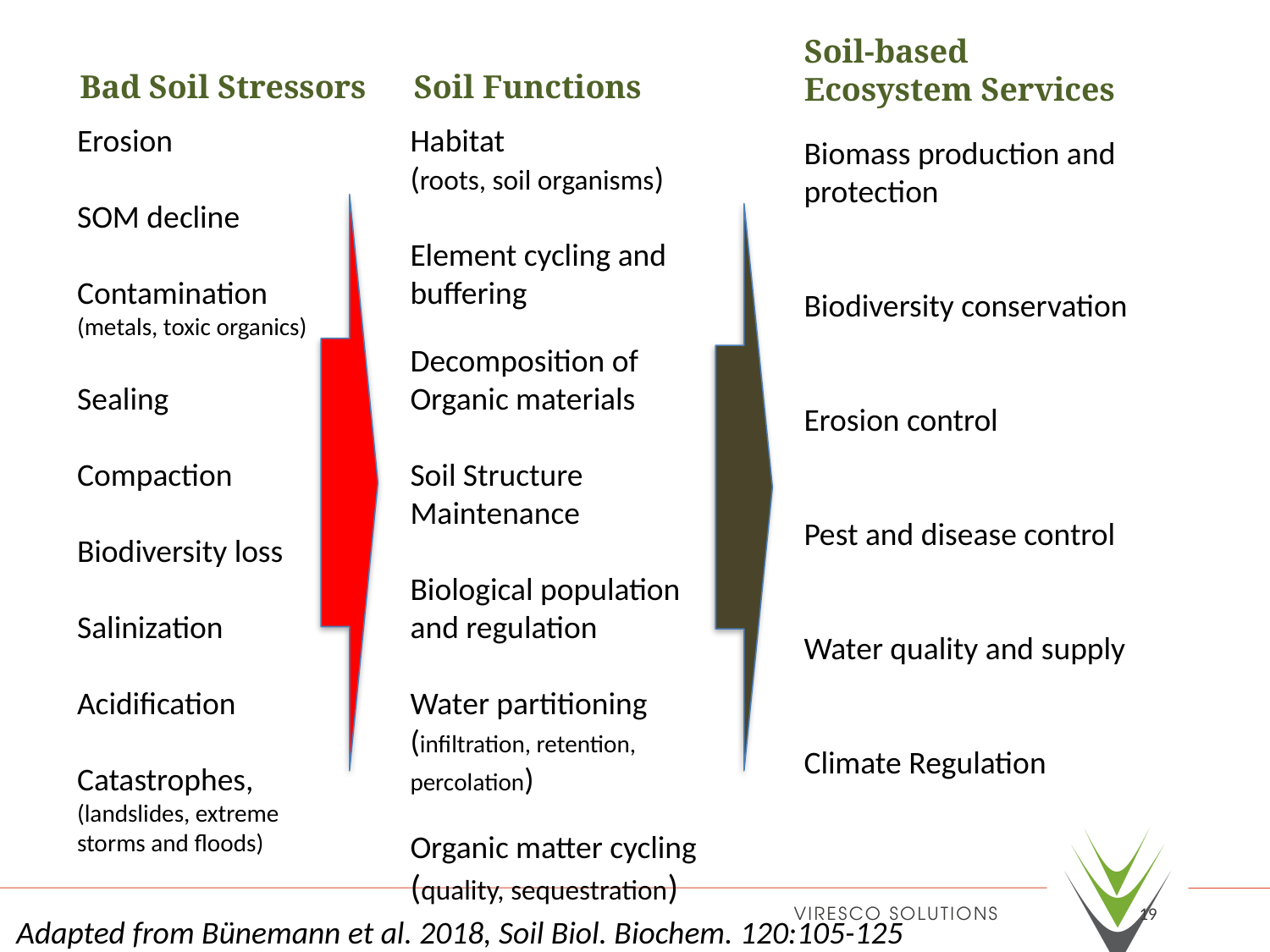

Soil-based
Ecosystem Services
Bad Soil Stressors
Soil Functions
Erosion

SOM decline

Contamination
(metals, toxic organics)

Sealing

Compaction

Biodiversity loss

Salinization

Acidification

Catastrophes,
(landslides, extreme
storms and floods)
Habitat
(roots, soil organisms)

Element cycling and
buffering

Decomposition of
Organic materials

Soil Structure
Maintenance

Biological population
and regulation

Water partitioning
(infiltration, retention,
percolation)

Organic matter cycling
(quality, sequestration)
Biomass production and
protection

Biodiversity conservation

Erosion control

Pest and disease control

Water quality and supply

Climate Regulation

VIRESCO SOLUTIONS
19
Adapted from Bünemann et al. 2018, Soil Biol. Biochem. 120:105-125